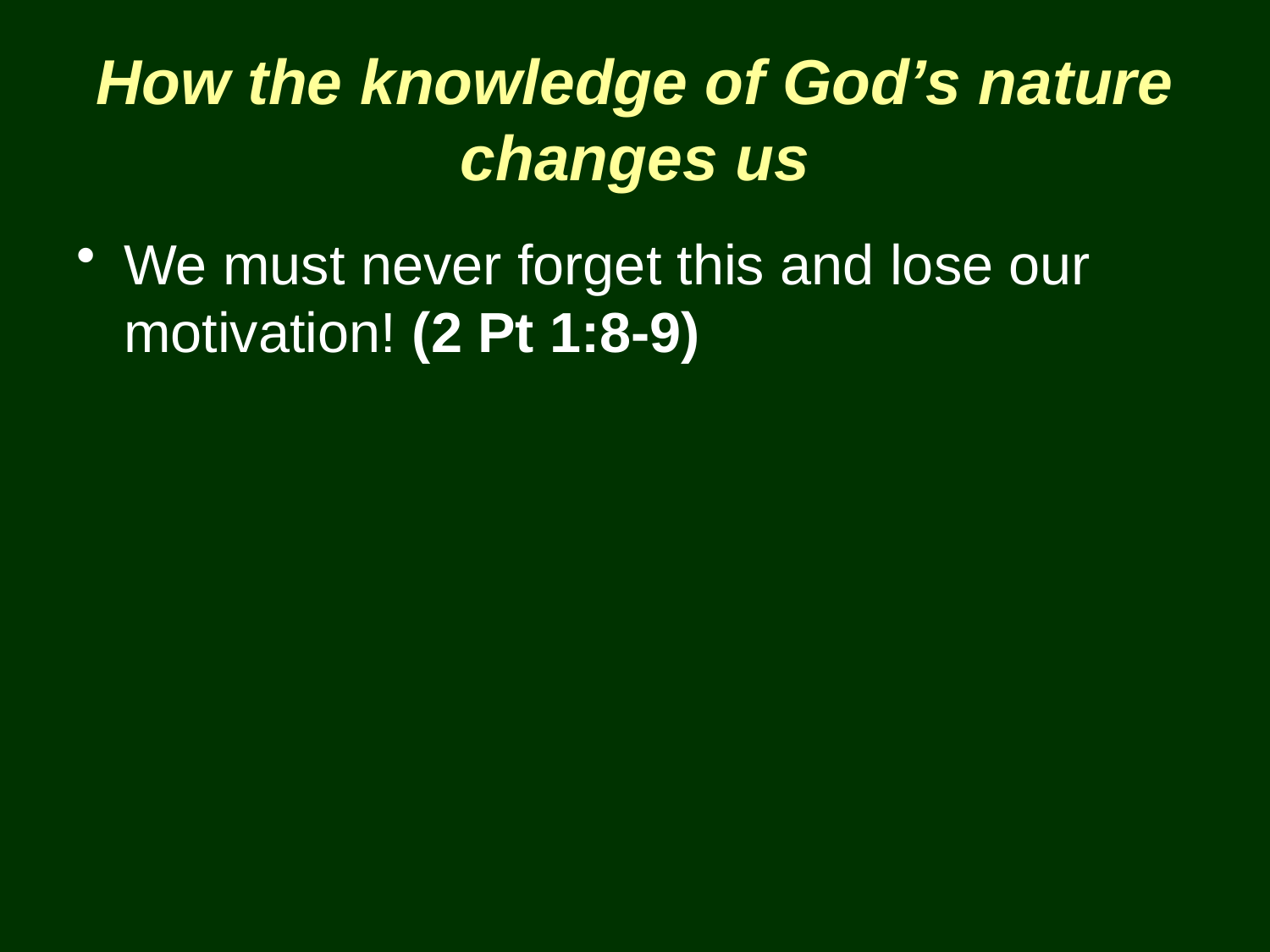

# How the knowledge of God’s nature changes us
We must never forget this and lose our motivation! (2 Pt 1:8-9)